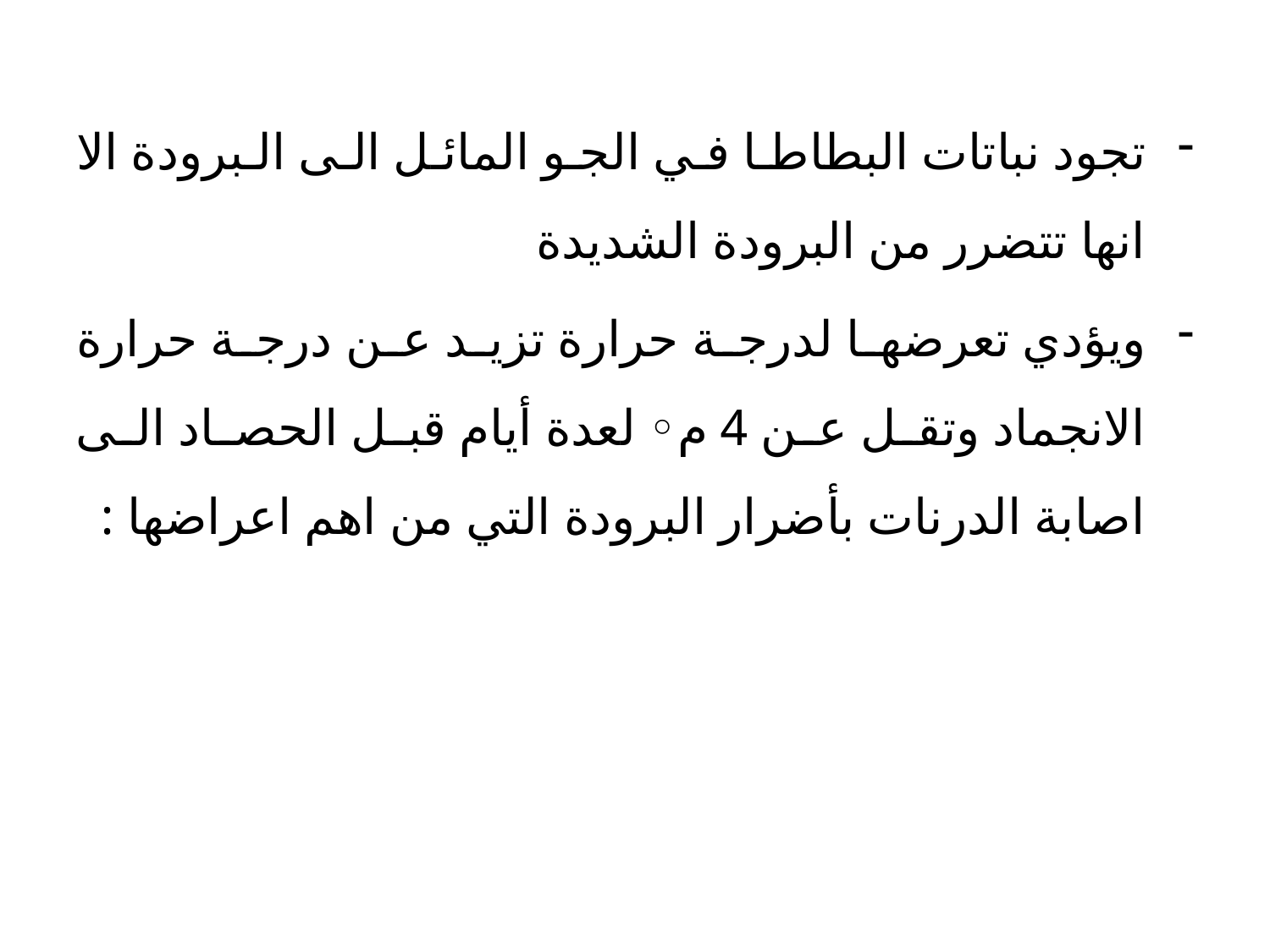

تجود نباتات البطاطا في الجو المائل الى البرودة الا انها تتضرر من البرودة الشديدة
ويؤدي تعرضها لدرجة حرارة تزيد عن درجة حرارة الانجماد وتقل عن 4 م◦ لعدة أيام قبل الحصاد الى اصابة الدرنات بأضرار البرودة التي من اهم اعراضها :